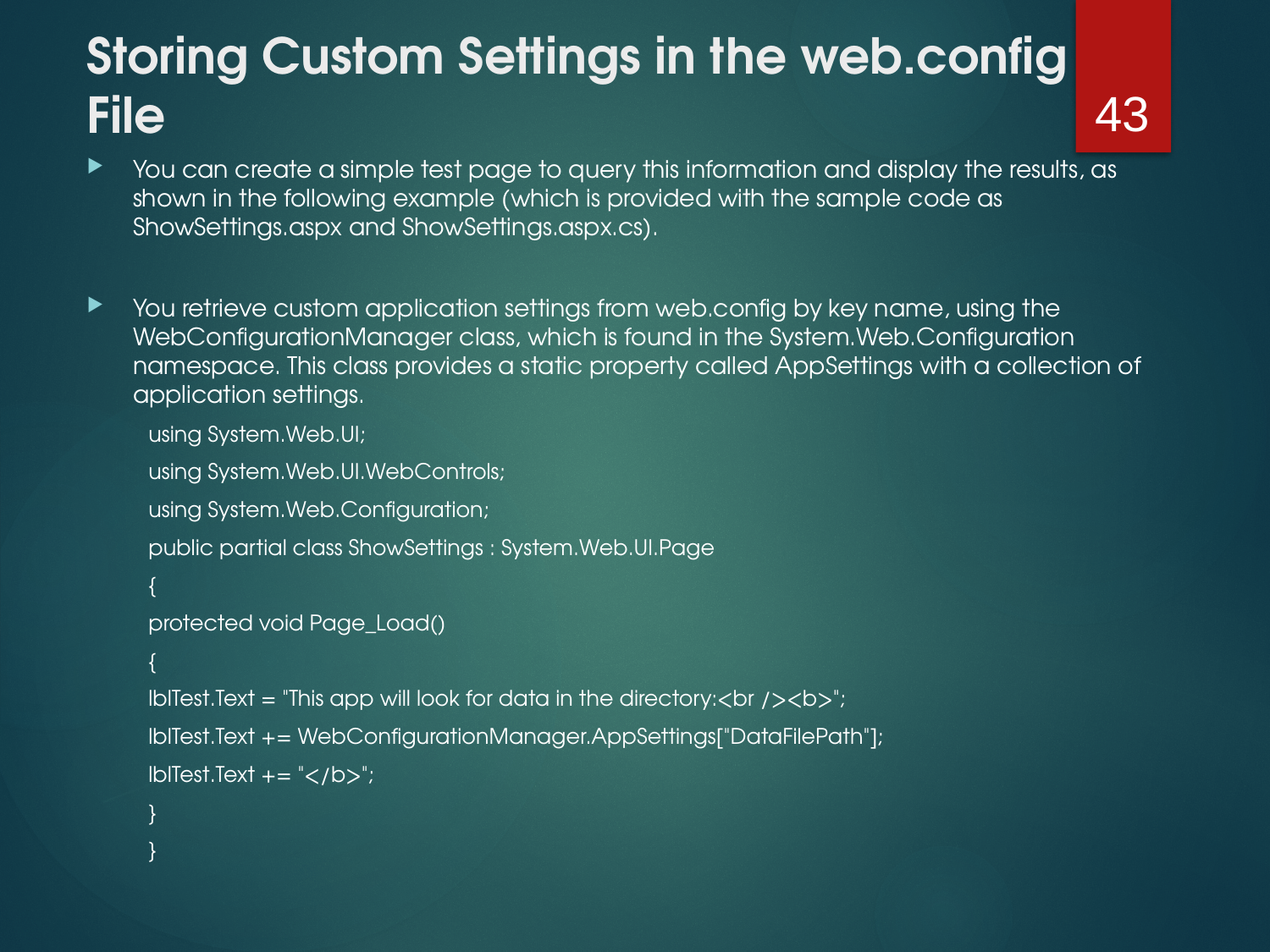

# Storing Custom Settings in the web.config File
43
You can create a simple test page to query this information and display the results, as shown in the following example (which is provided with the sample code as ShowSettings.aspx and ShowSettings.aspx.cs).

You retrieve custom application settings from web.config by key name, using the WebConfigurationManager class, which is found in the System.Web.Configuration namespace. This class provides a static property called AppSettings with a collection of application settings.
using System.Web.UI;
using System.Web.UI.WebControls;
using System.Web.Configuration;
public partial class ShowSettings : System.Web.UI.Page
{
protected void Page_Load()
{
lblTest.Text = "This app will look for data in the directory:<br /><b>";
lblTest.Text += WebConfigurationManager.AppSettings["DataFilePath"];
lblTest.Text += "</b>";
}
}